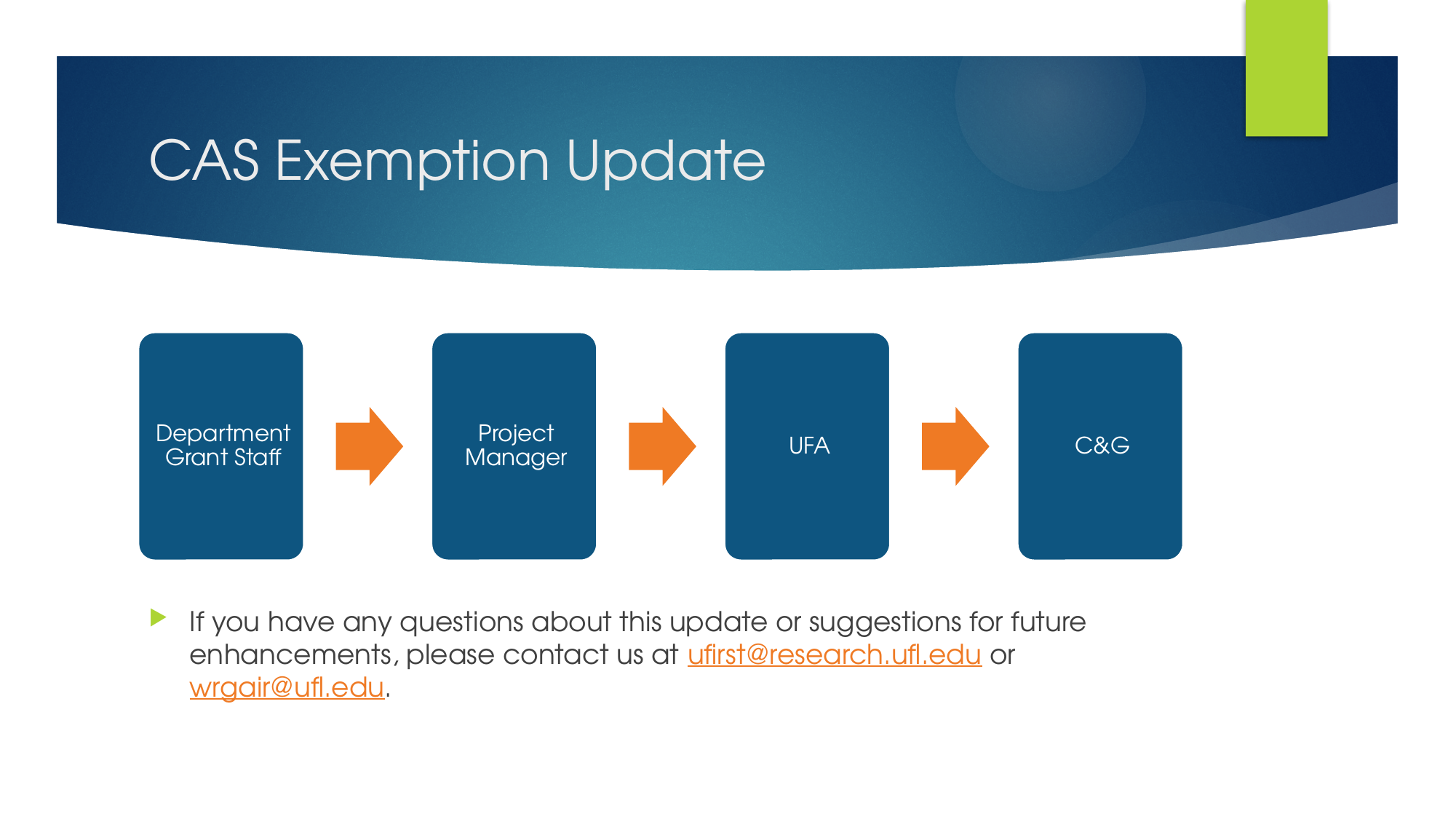

# CAS Exemption Update
Department Grant Staff

Project Manager

UFA

C&G

If you have any questions about this update or suggestions for future enhancements, please contact us at ufirst@research.ufl.edu or wrgair@ufl.edu.